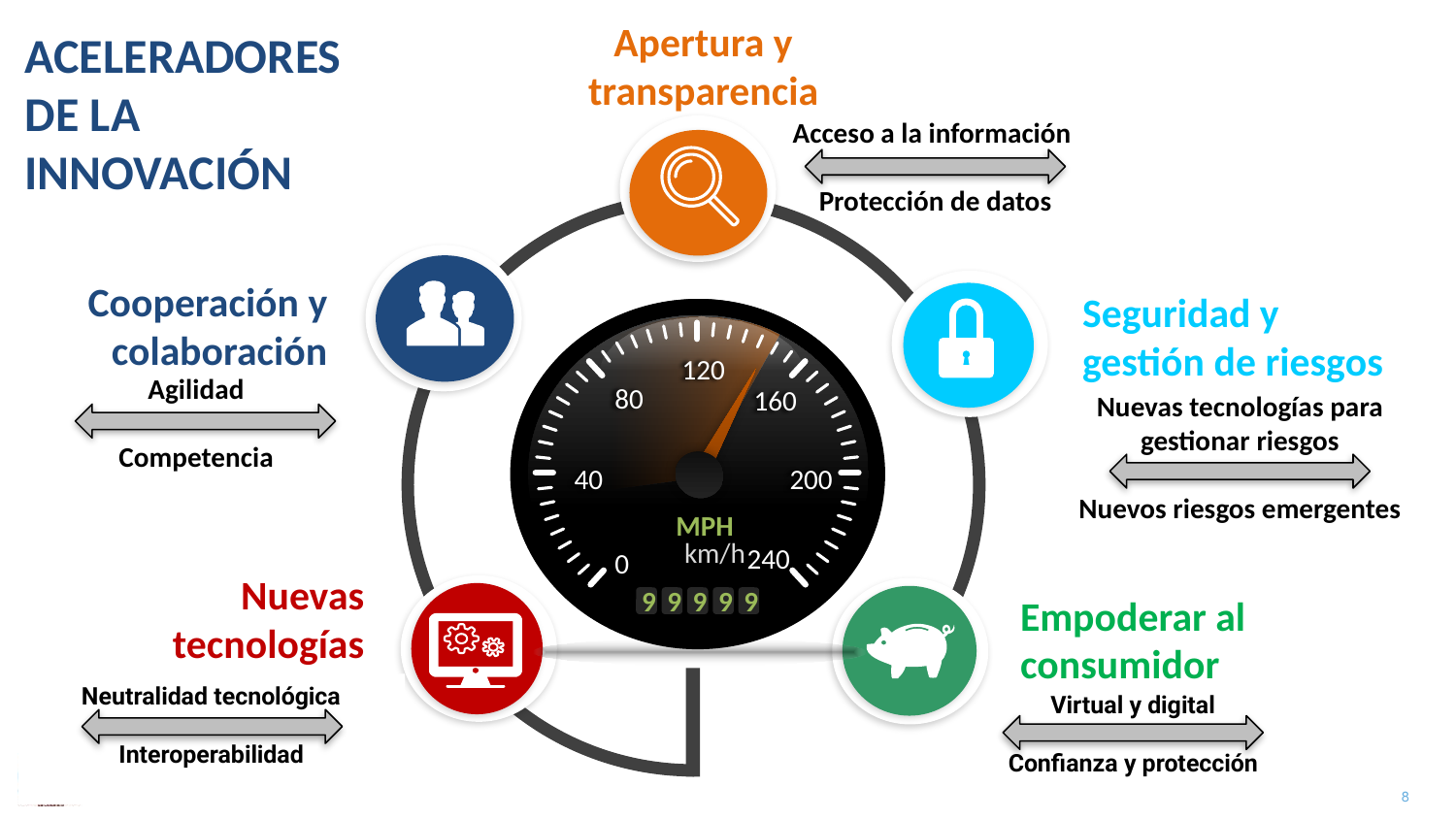

Apertura y transparencia
ACELERADORES DE LA INNOVACIÓN
Acceso a la información

Protección de datos

Cooperación y colaboración

Seguridad y gestión de riesgos

120
80
160
200
40
240
0
MPH
km/h
9
9
9
9
9

Agilidad

Competencia
Nuevas tecnologías para gestionar riesgos

Nuevos riesgos emergentes

Nuevas tecnologías

Empoderar al consumidor

Neutralidad tecnológica

Interoperabilidad

Virtual y digital

Confianza y protección

8